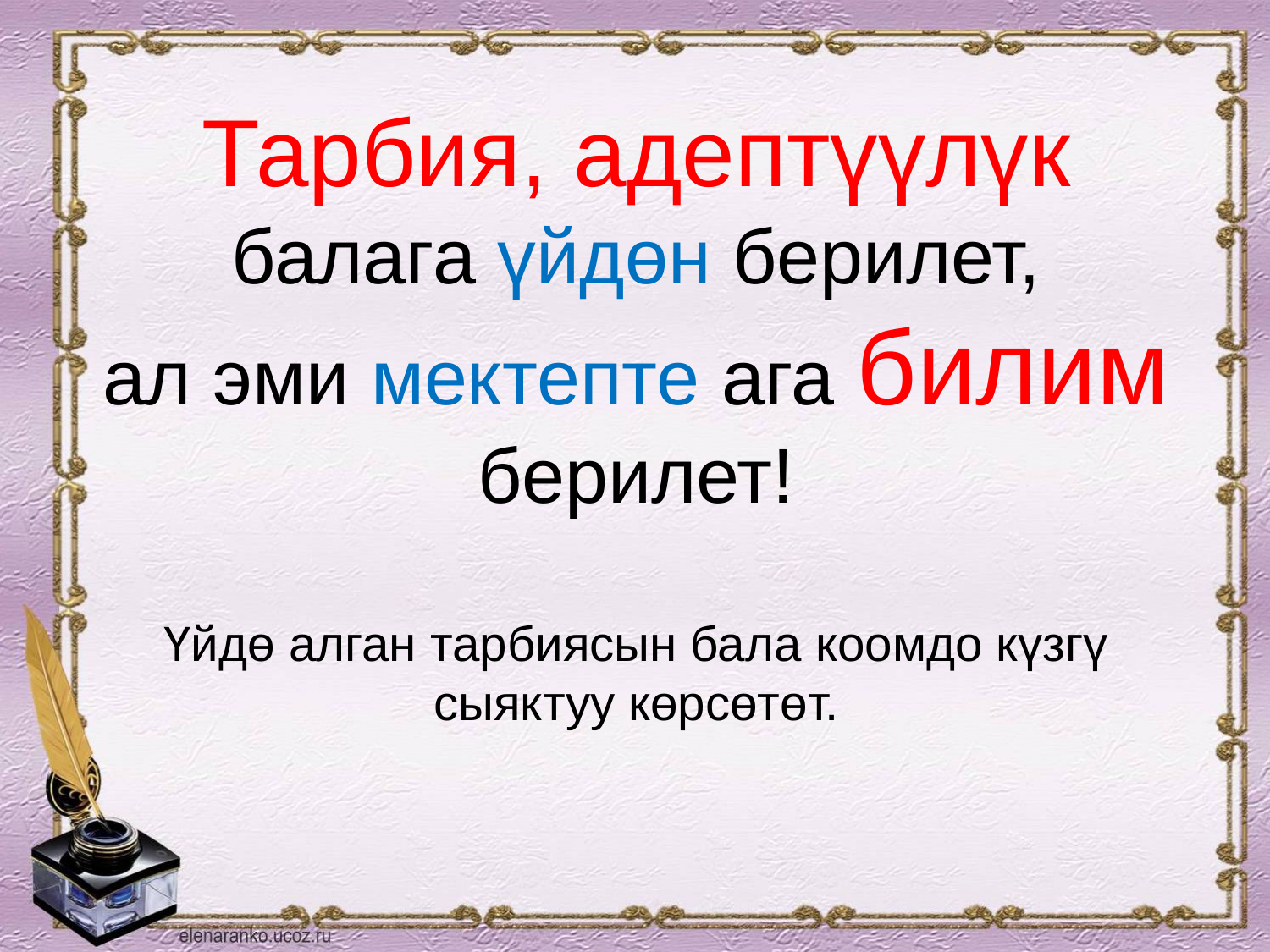

# Тарбия, адептүүлүк балага үйдөн берилет, ал эми мектепте ага билим берилет! Үйдө алган тарбиясын бала коомдо күзгү сыяктуу көрсөтөт.